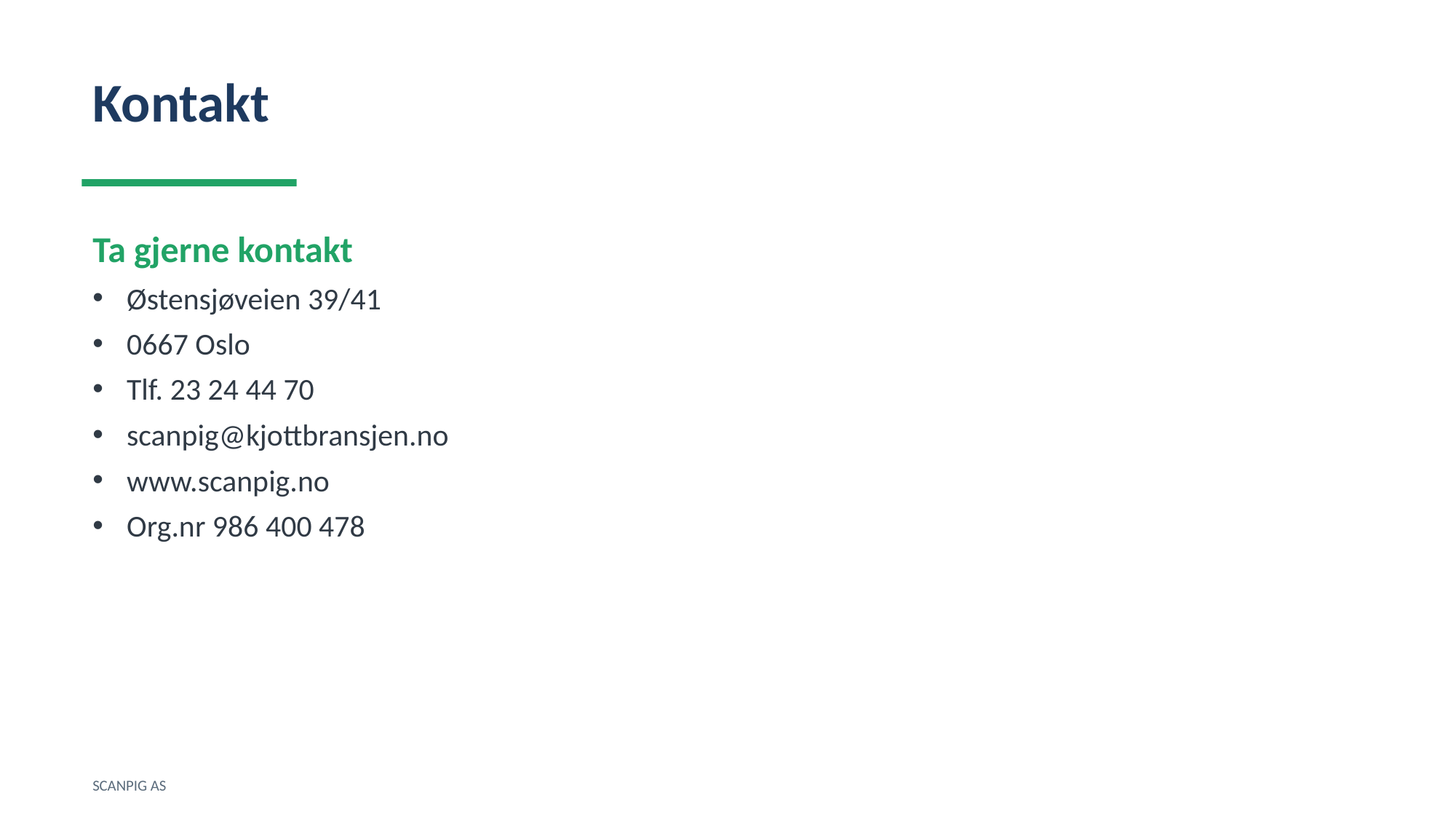

Kontakt

Ta gjerne kontakt
Østensjøveien 39/41
0667 Oslo
Tlf. 23 24 44 70
scanpig@kjottbransjen.no
www.scanpig.no
Org.nr 986 400 478
SCANPIG AS